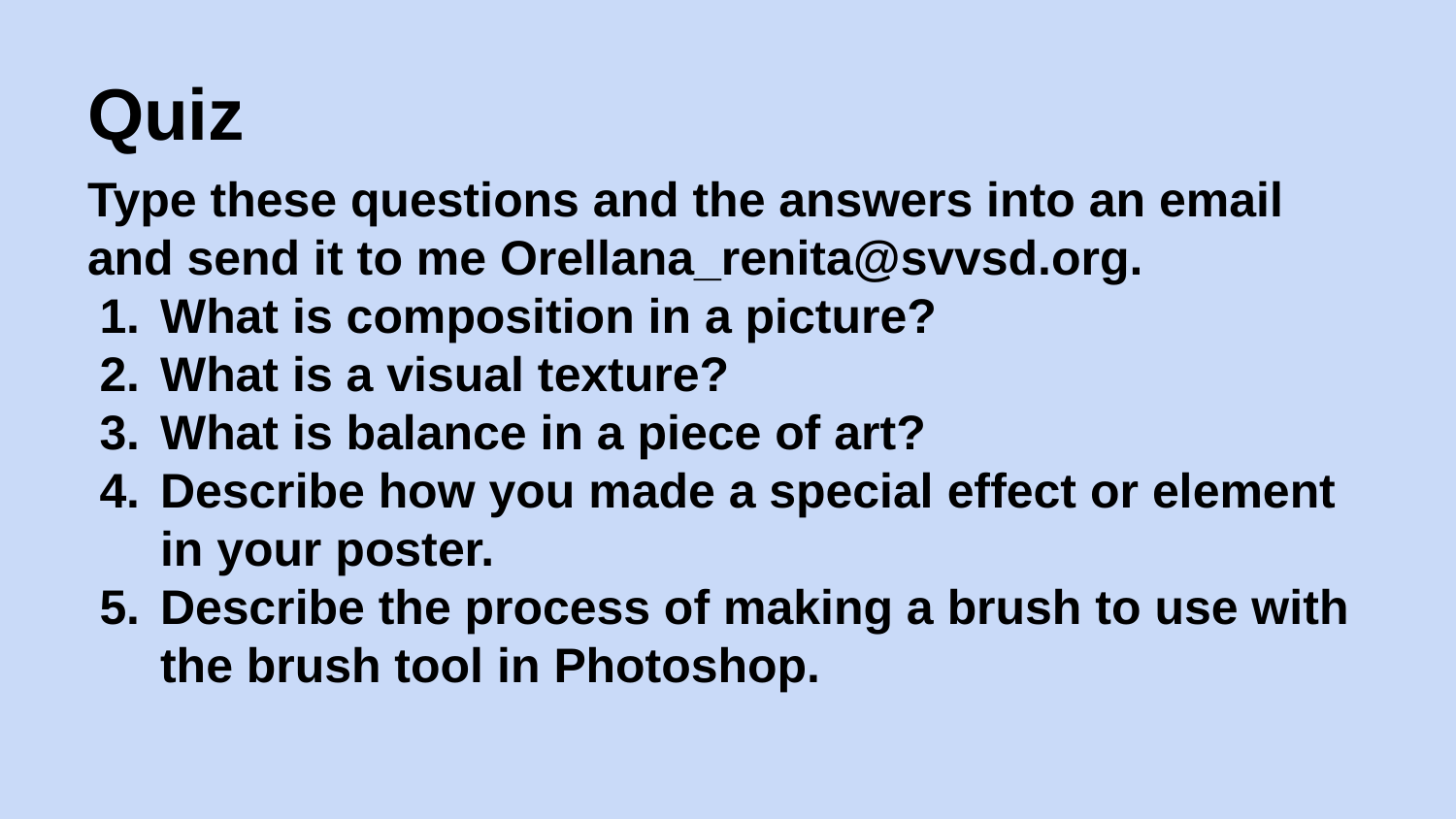

# Quiz
Type these questions and the answers into an email and send it to me Orellana_renita@svvsd.org.
What is composition in a picture?
What is a visual texture?
What is balance in a piece of art?
Describe how you made a special effect or element in your poster.
Describe the process of making a brush to use with the brush tool in Photoshop.